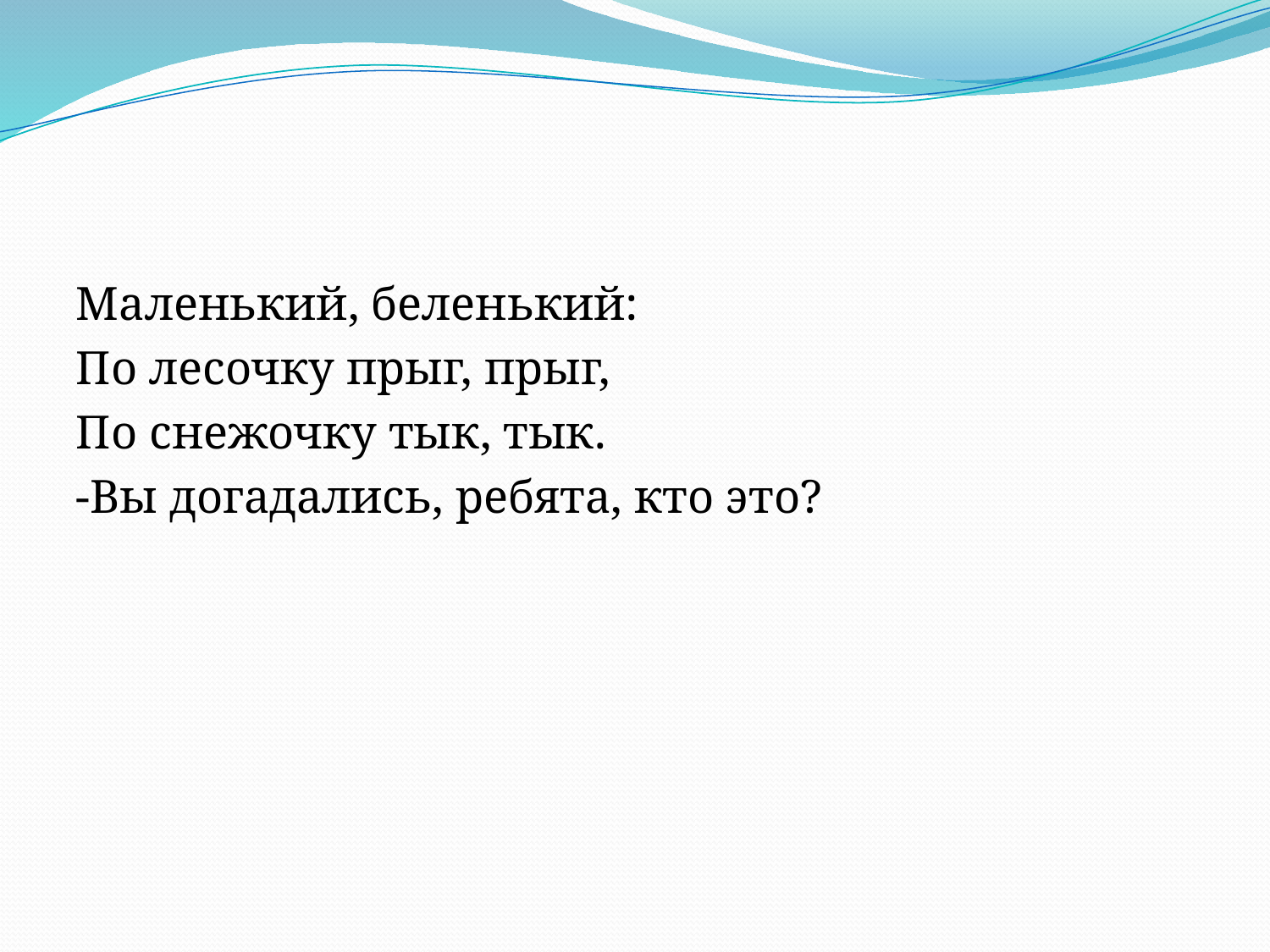

Маленький, беленький:
По лесочку прыг, прыг,
По снежочку тык, тык.
-Вы догадались, ребята, кто это?